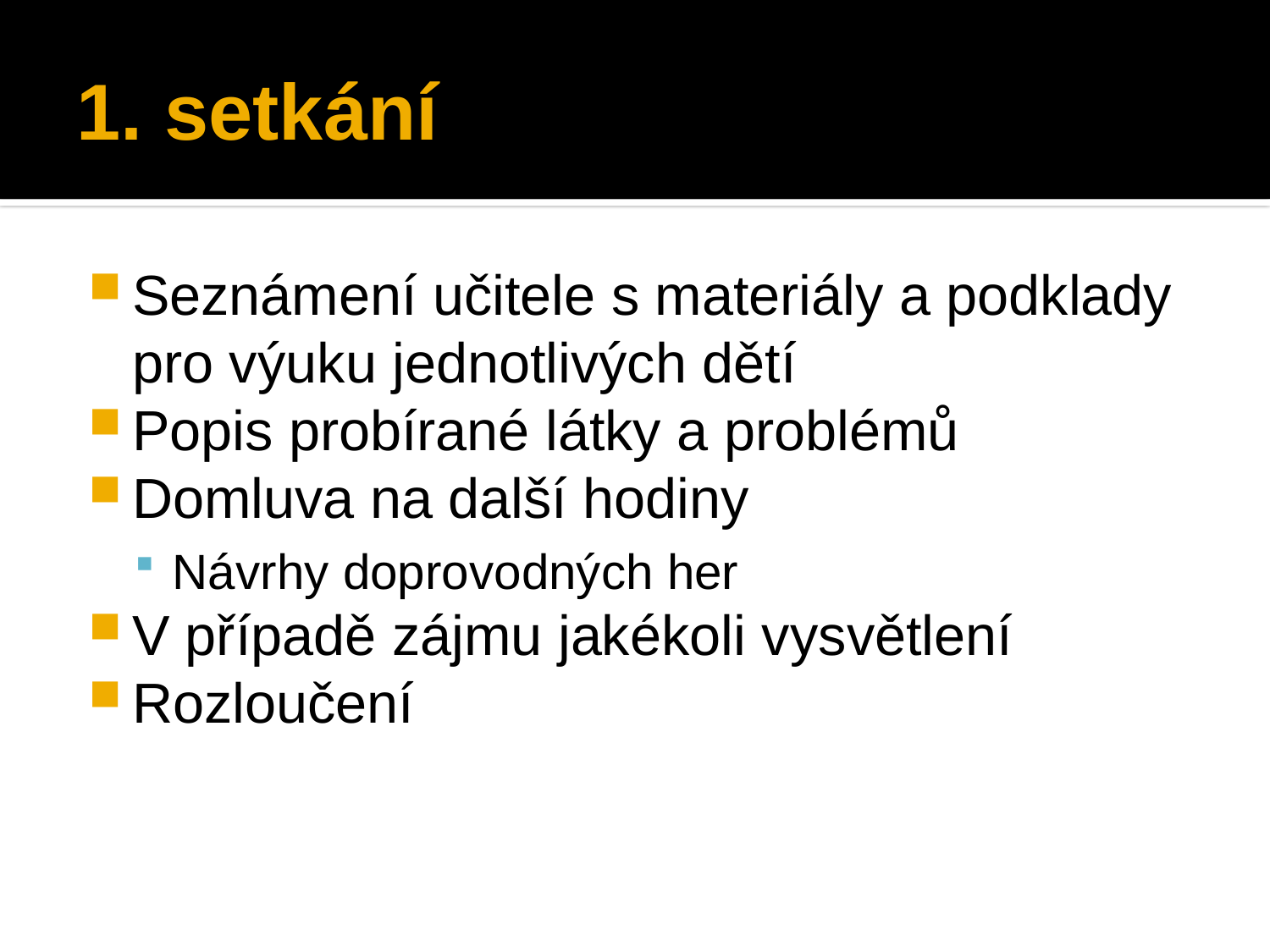

# 1. setkání
Seznámení učitele s materiály a podklady pro výuku jednotlivých dětí
Popis probírané látky a problémů
Domluva na další hodiny
Návrhy doprovodných her
V případě zájmu jakékoli vysvětlení
Rozloučení